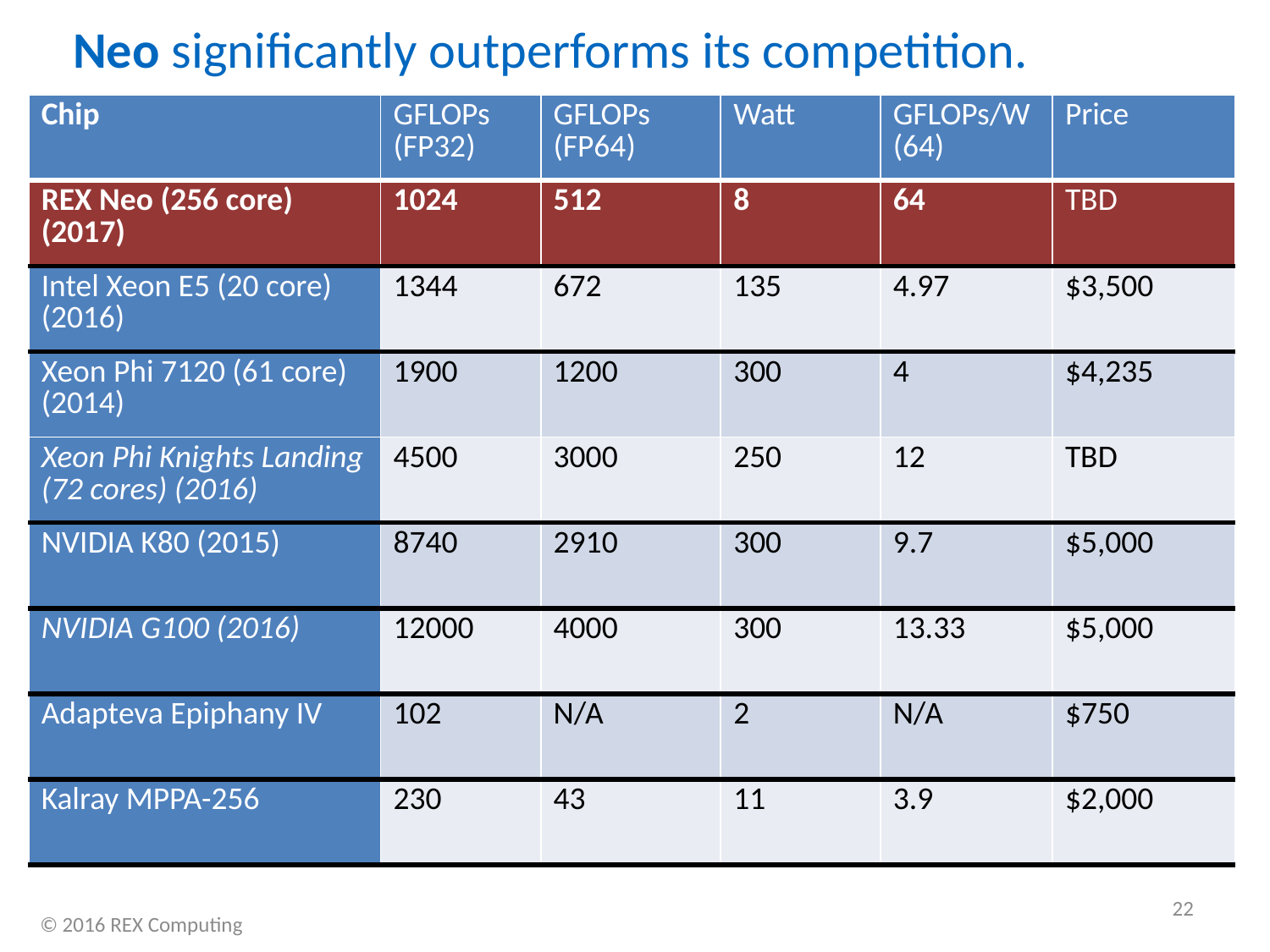

# Neo significantly outperforms its competition.
| Chip | GFLOPs (FP32) | GFLOPs (FP64) | Watt | GFLOPs/W (64) | Price |
| --- | --- | --- | --- | --- | --- |
| REX Neo (256 core) (2017) | 1024 | 512 | 8 | 64 | TBD |
| Intel Xeon E5 (20 core)(2016) | 1344 | 672 | 135 | 4.97 | $3,500 |
| Xeon Phi 7120 (61 core) (2014) | 1900 | 1200 | 300 | 4 | $4,235 |
| Xeon Phi Knights Landing (72 cores) (2016) | 4500 | 3000 | 250 | 12 | TBD |
| NVIDIA K80 (2015) | 8740 | 2910 | 300 | 9.7 | $5,000 |
| NVIDIA G100 (2016) | 12000 | 4000 | 300 | 13.33 | $5,000 |
| Adapteva Epiphany IV | 102 | N/A | 2 | N/A | $750 |
| Kalray MPPA-256 | 230 | 43 | 11 | 3.9 | $2,000 |
22
© 2016 REX Computing